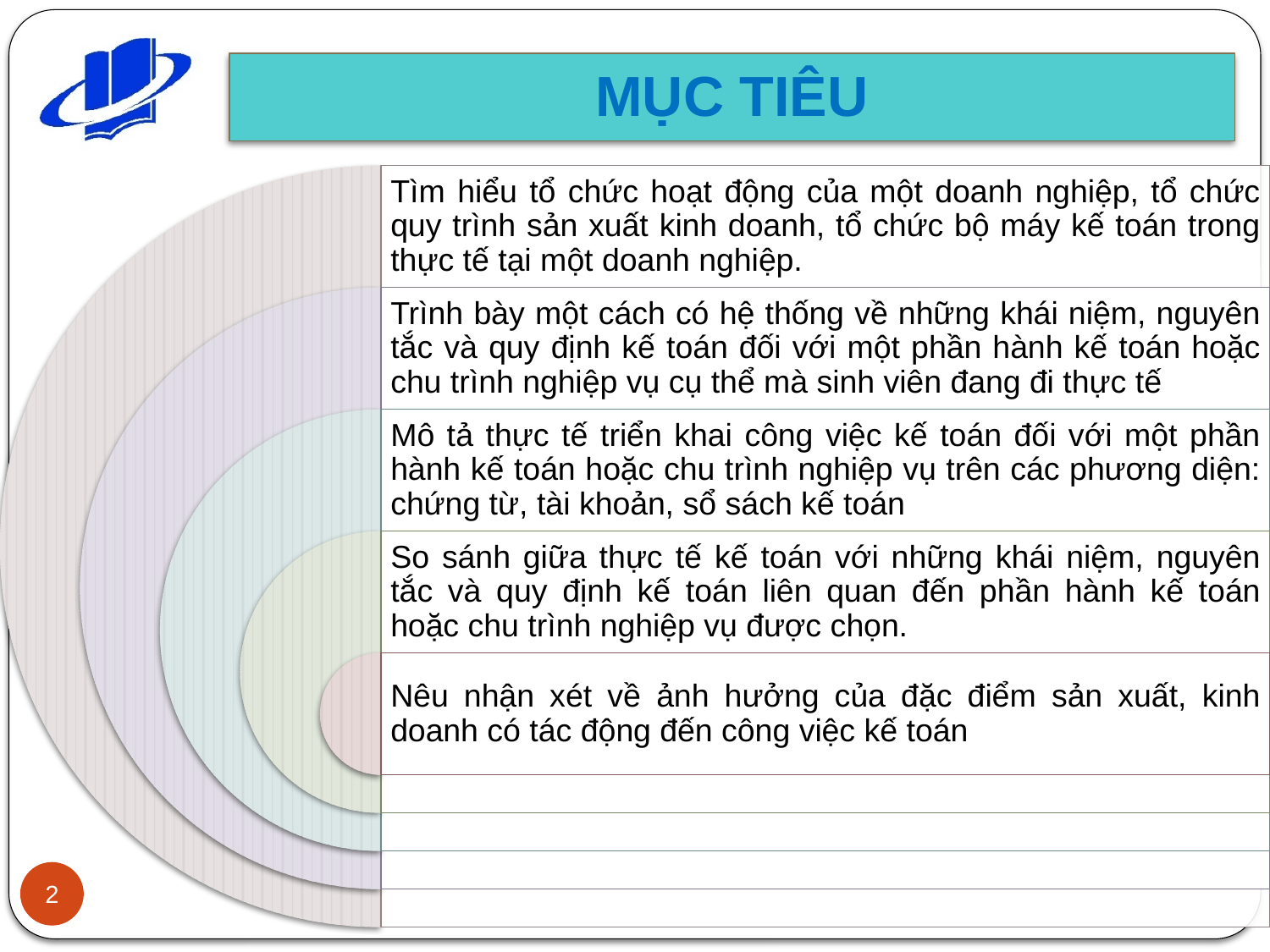

MỤC TIÊU
Tìm hiểu tổ chức hoạt động của một doanh nghiệp, tổ chức quy trình sản xuất kinh doanh, tổ chức bộ máy kế toán trong thực tế tại một doanh nghiệp.
Trình bày một cách có hệ thống về những khái niệm, nguyên tắc và quy định kế toán đối với một phần hành kế toán hoặc chu trình nghiệp vụ cụ thể mà sinh viên đang đi thực tế
Mô tả thực tế triển khai công việc kế toán đối với một phần hành kế toán hoặc chu trình nghiệp vụ trên các phương diện: chứng từ, tài khoản, sổ sách kế toán
So sánh giữa thực tế kế toán với những khái niệm, nguyên tắc và quy định kế toán liên quan đến phần hành kế toán hoặc chu trình nghiệp vụ được chọn.
Nêu nhận xét về ảnh hưởng của đặc điểm sản xuất, kinh doanh có tác động đến công việc kế toán
2